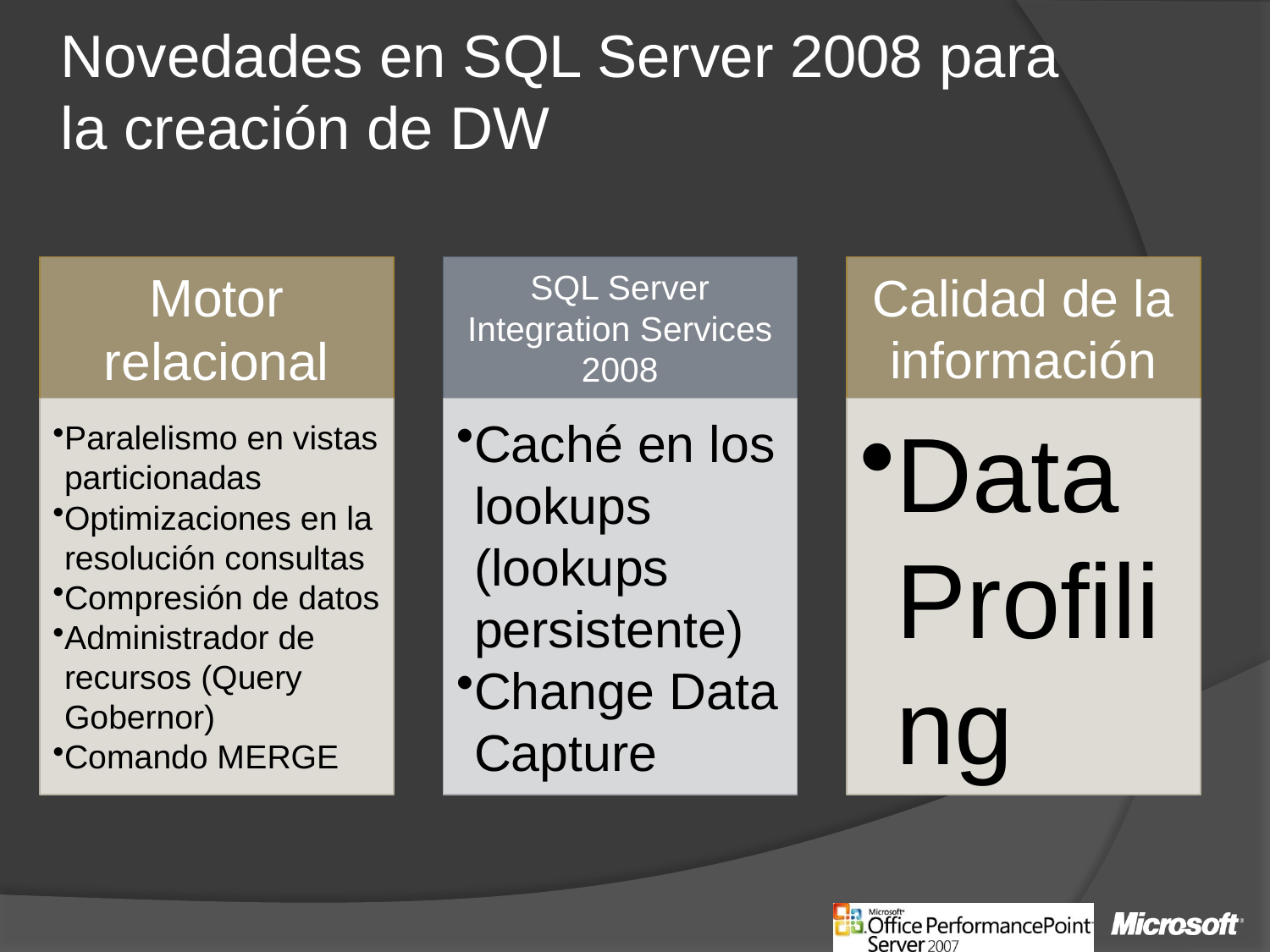

# Novedades en SQL Server 2008 para la creación de DW
Motor relacional
Optimizaciones en la resolución consultas
SQL Server Integration Services 2008
Caché en los lookups (lookups persistente)
Change Data Capture
Calidad de la información
Data Profiling
Compresión de datos
Administrador de recursos (Query Gobernor)
Paralelismo en vistas particionadas
Comando MERGE